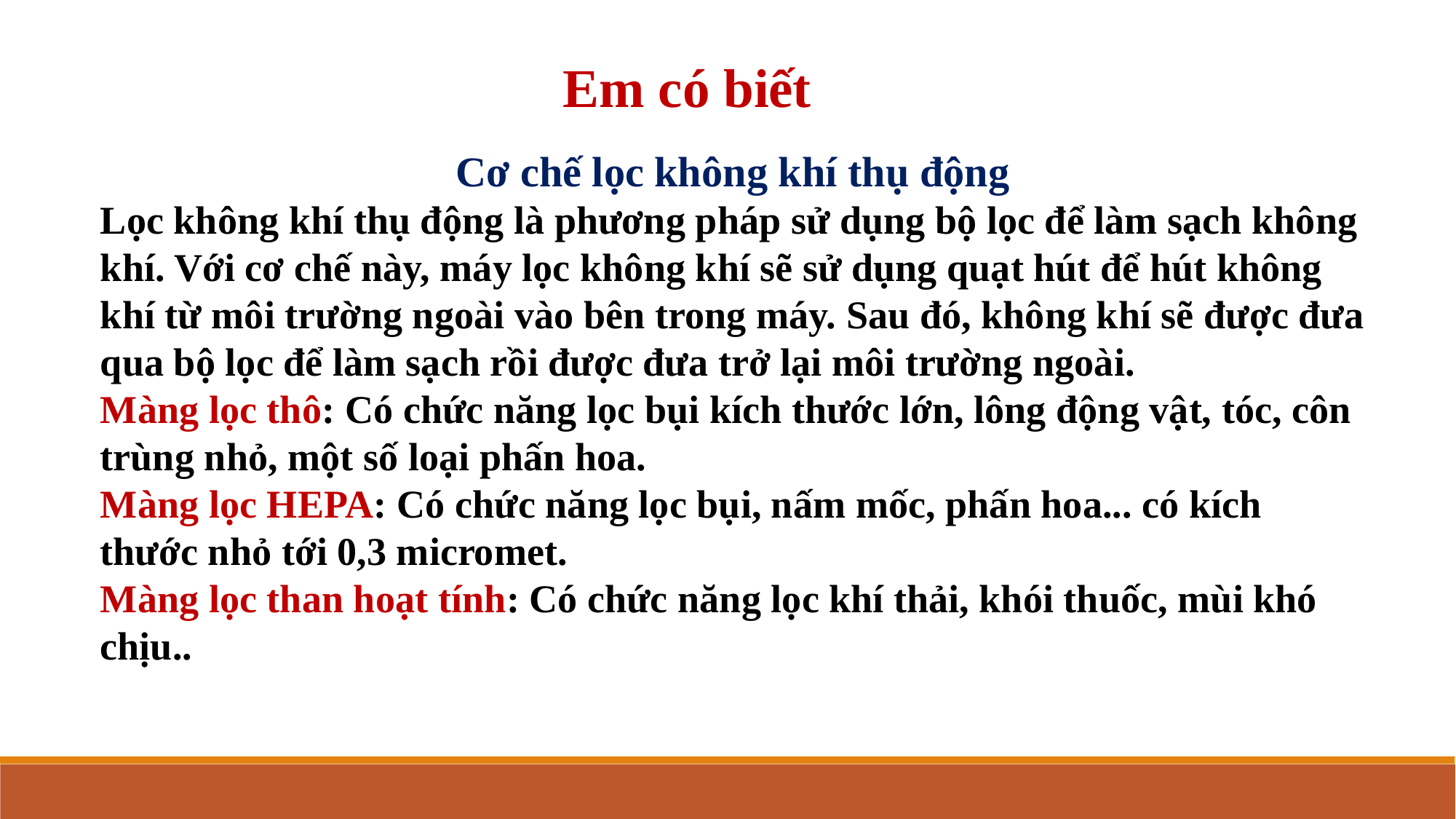

Em có biết
Cơ chế lọc không khí thụ động
Lọc không khí thụ động là phương pháp sử dụng bộ lọc để làm sạch không khí. Với cơ chế này, máy lọc không khí sẽ sử dụng quạt hút để hút không khí từ môi trường ngoài vào bên trong máy. Sau đó, không khí sẽ được đưa qua bộ lọc để làm sạch rồi được đưa trở lại môi trường ngoài.
Màng lọc thô: Có chức năng lọc bụi kích thước lớn, lông động vật, tóc, côn trùng nhỏ, một số loại phấn hoa.
Màng lọc HEPA: Có chức năng lọc bụi, nấm mốc, phấn hoa... có kích thước nhỏ tới 0,3 micromet.
Màng lọc than hoạt tính: Có chức năng lọc khí thải, khói thuốc, mùi khó chịu..